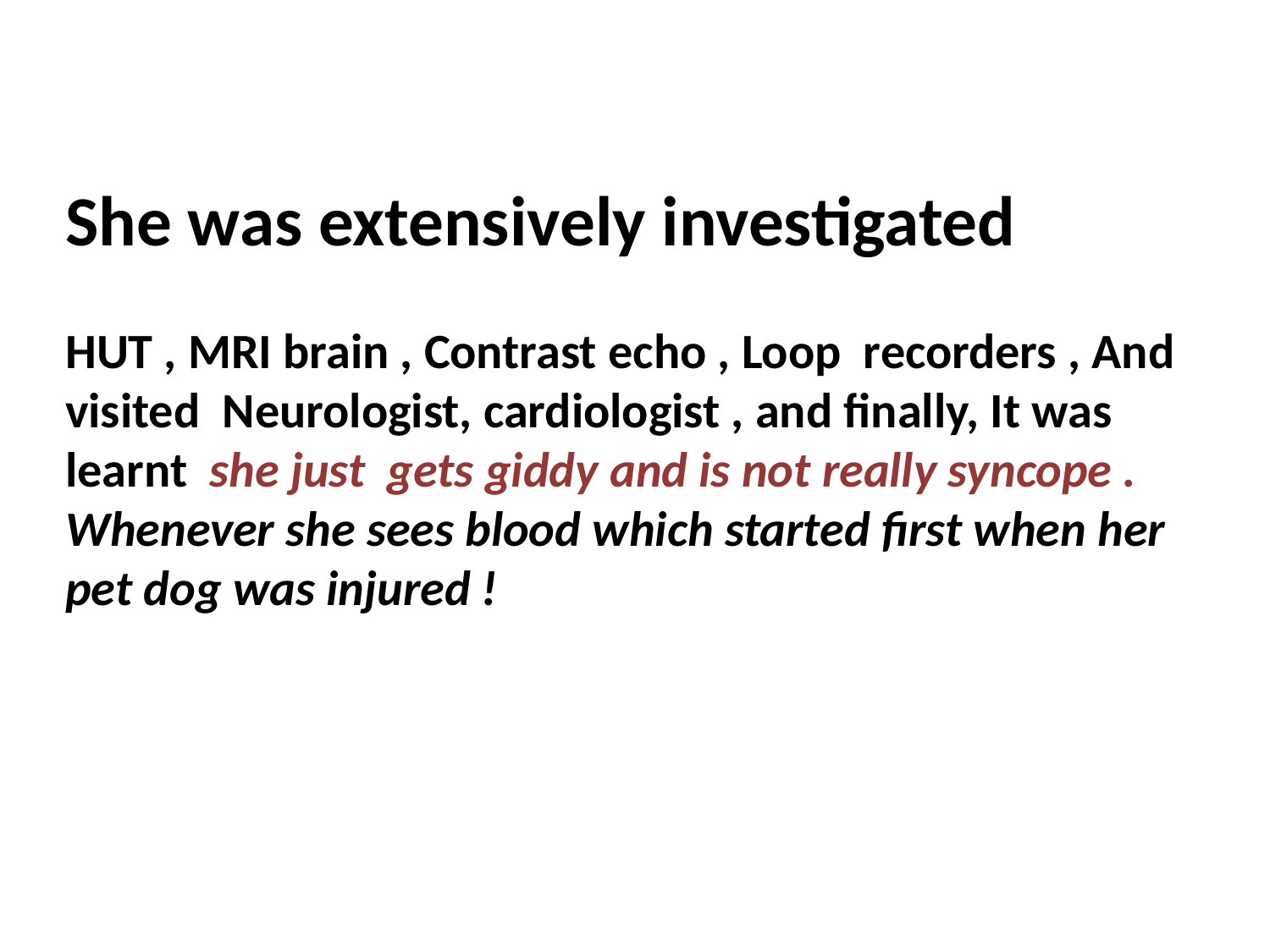

She was extensively investigated

HUT , MRI brain , Contrast echo , Loop  recorders , And visited  Neurologist, cardiologist , and finally, It was learnt  she just  gets giddy and is not really syncope .  Whenever she sees blood which started first when her pet dog was injured !